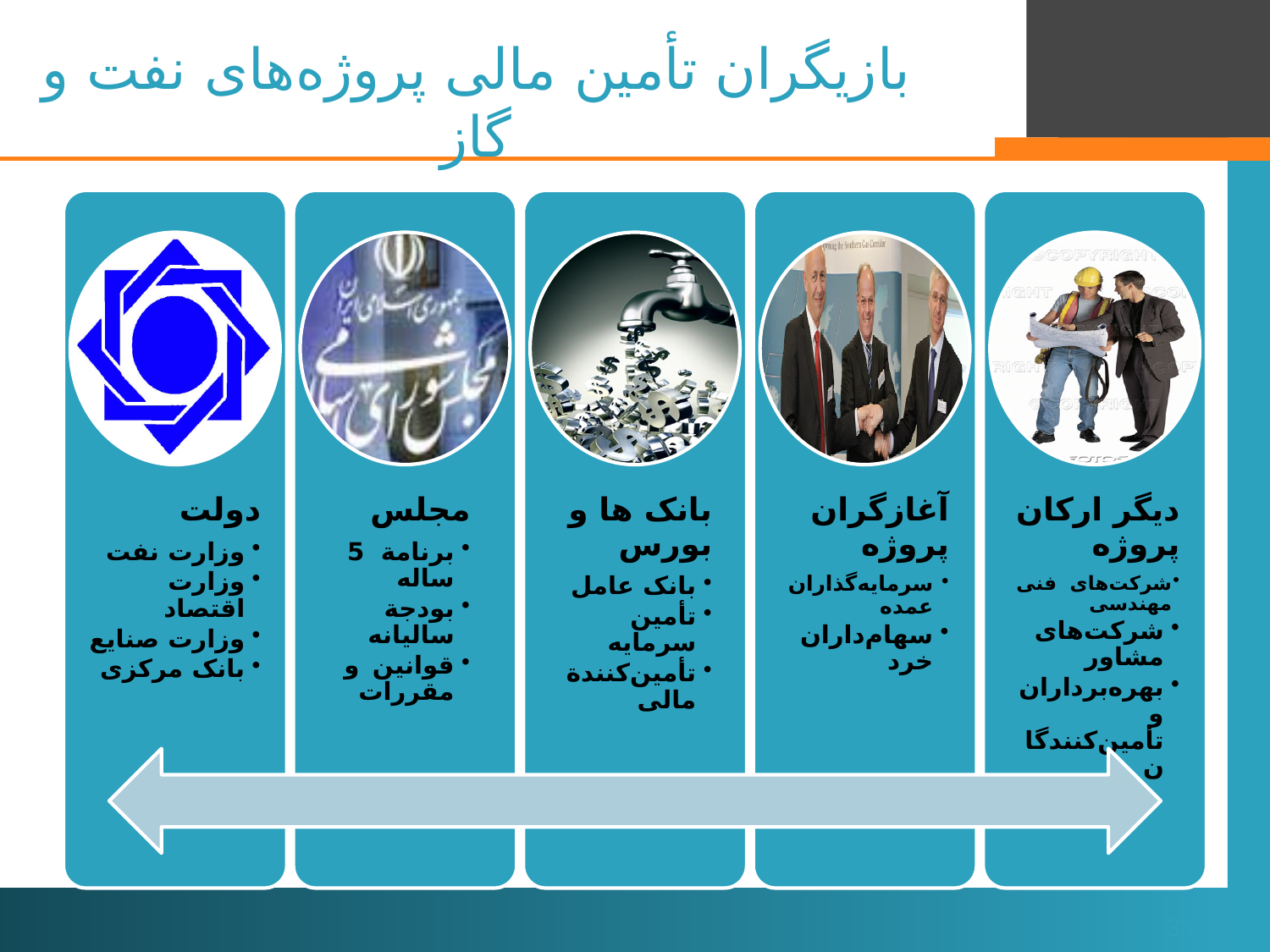

# بازیگران تأمین مالی پروژه‌های نفت و گاز
دولت
وزارت نفت
وزارت اقتصاد
وزارت صنایع
بانک مرکزی
مجلس
برنامة 5 ساله
بودجة سالیانه
قوانین و مقررات
بانک ها و بورس
بانک عامل
تأمین سرمایه
تأمین‌کنندة مالی
آغازگران پروژه
سرمایه‌گذاران عمده
سهام‌داران خرد
دیگر ارکان پروژه
شرکت‌های فنی مهندسی
شرکت‌های مشاور
بهره‌برداران و تأمین‌کنندگان
33